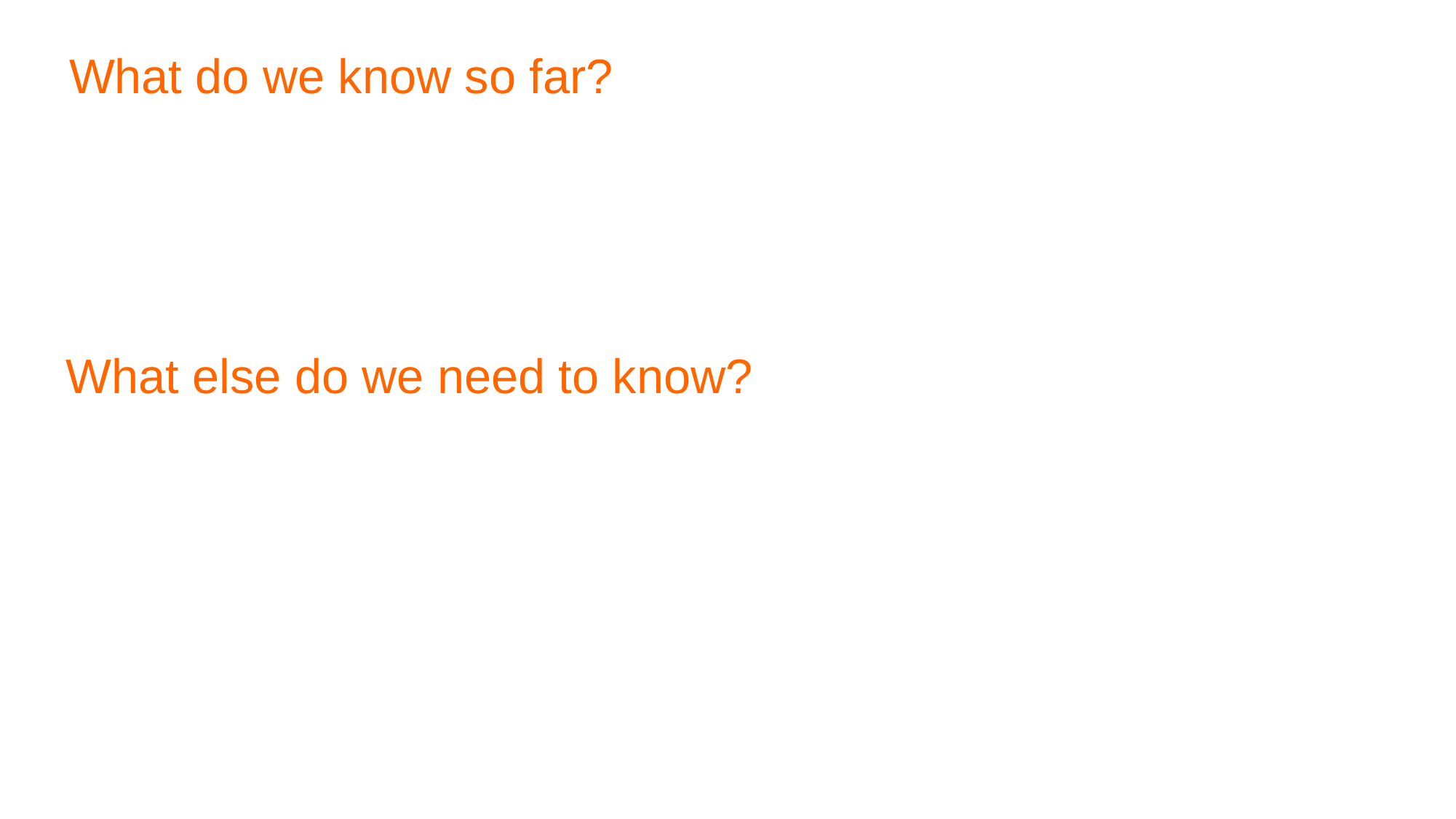

What do we know so far?
What else do we need to know?